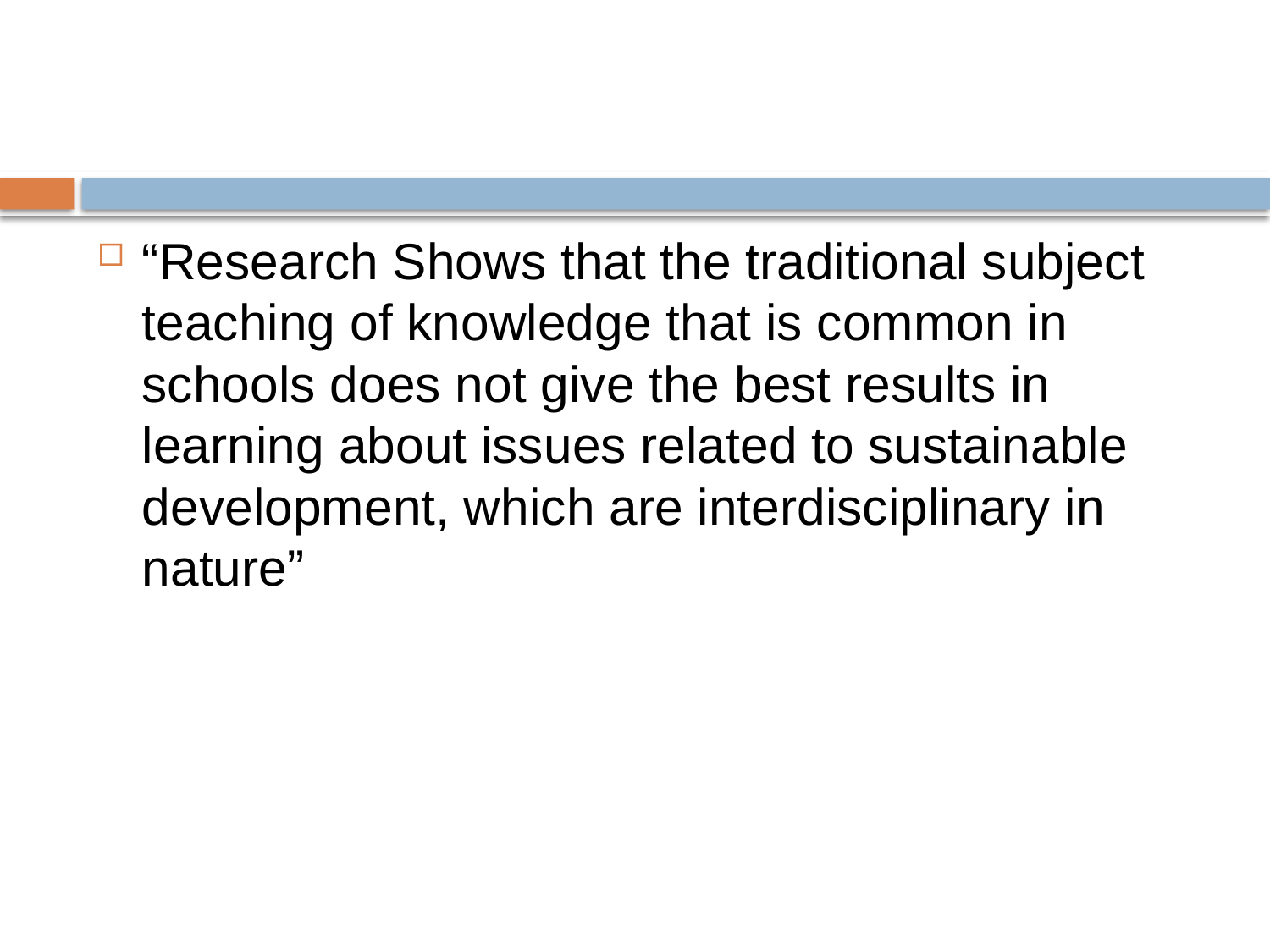

“Research Shows that the traditional subject teaching of knowledge that is common in schools does not give the best results in learning about issues related to sustainable development, which are interdisciplinary in nature”